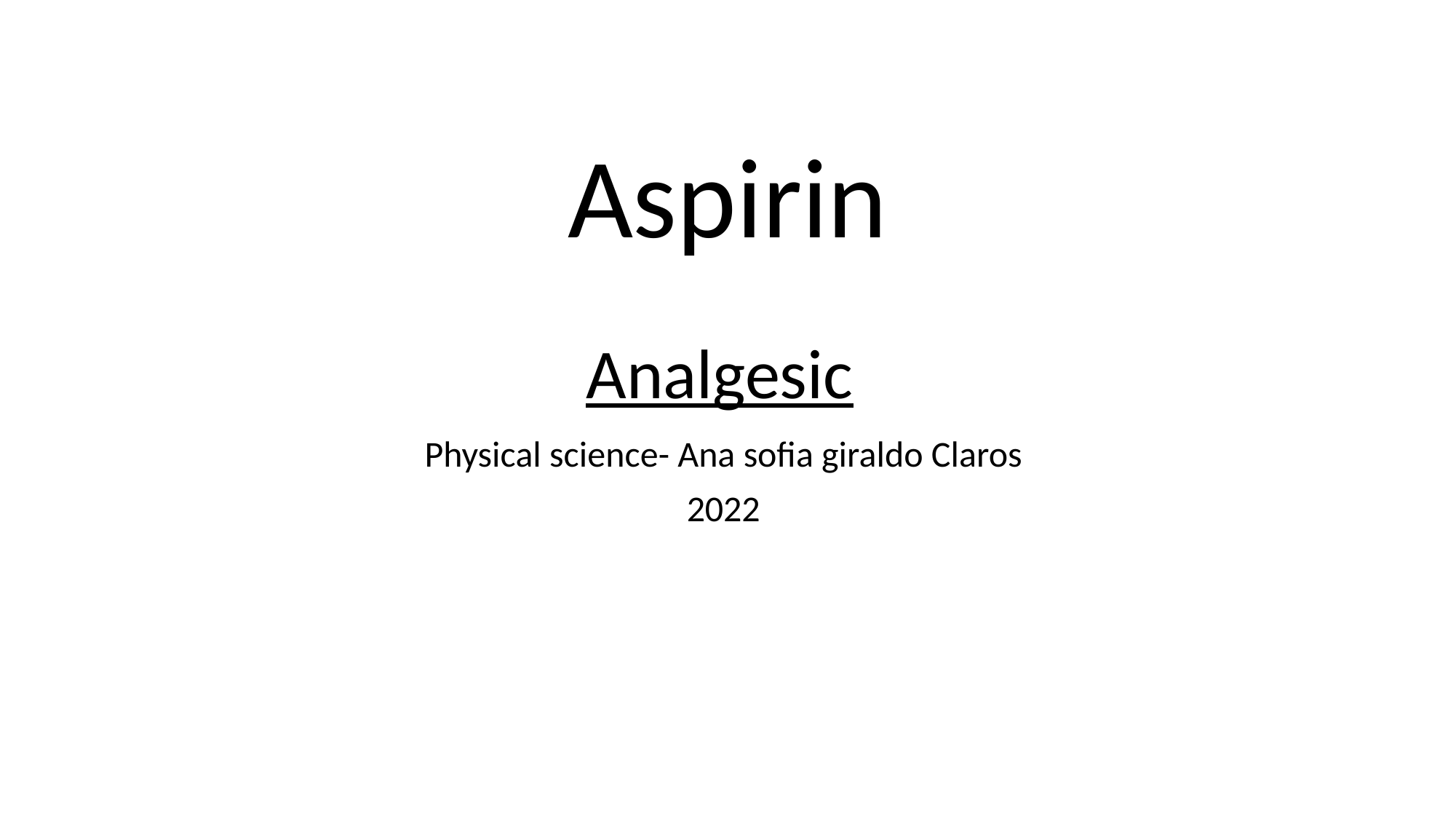

# Aspirin Analgesic
Physical science- Ana sofia giraldo Claros
2022